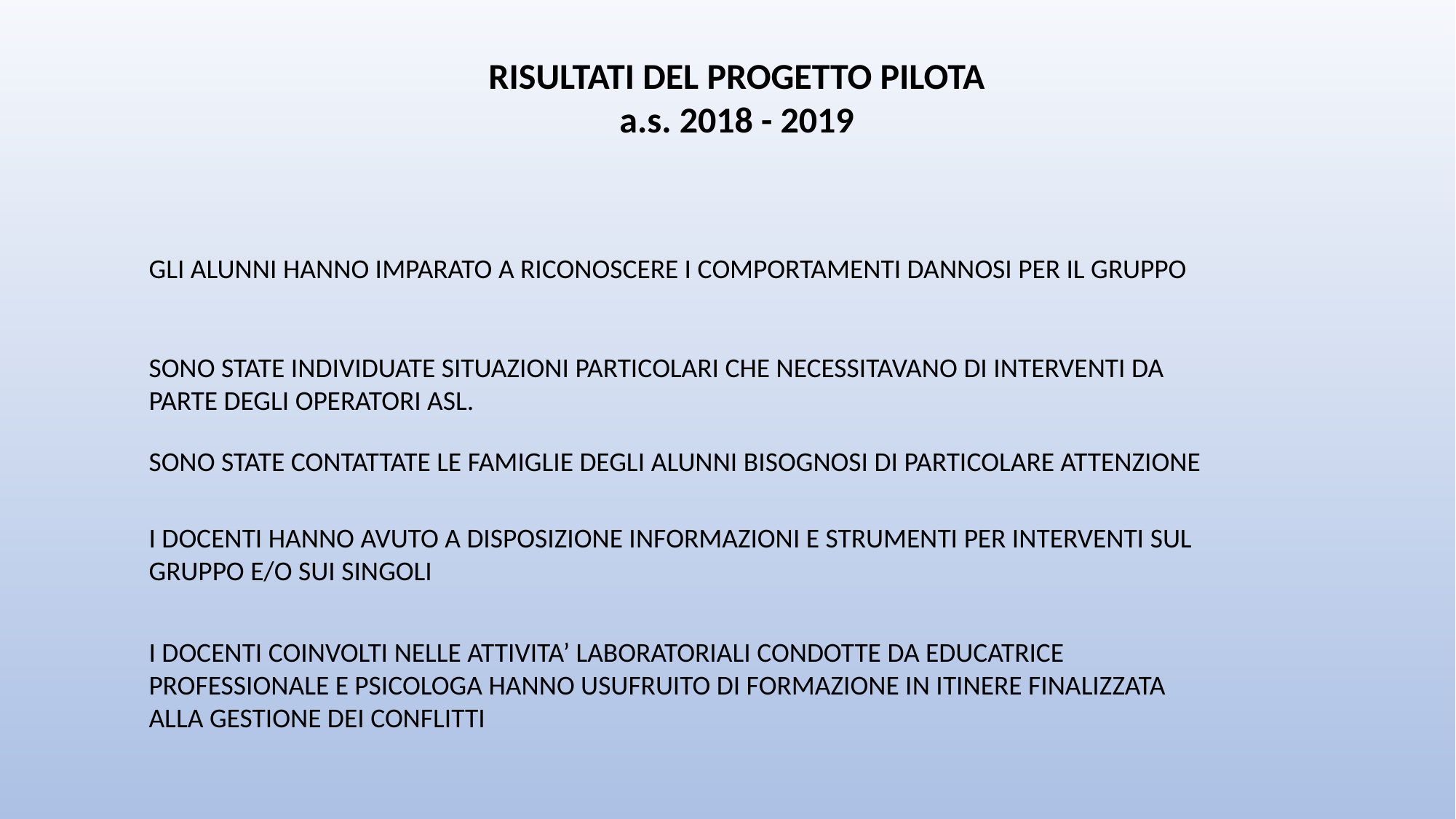

RISULTATI DEL PROGETTO PILOTA
a.s. 2018 - 2019
GLI ALUNNI HANNO IMPARATO A RICONOSCERE I COMPORTAMENTI DANNOSI PER IL GRUPPO
SONO STATE INDIVIDUATE SITUAZIONI PARTICOLARI CHE NECESSITAVANO DI INTERVENTI DA PARTE DEGLI OPERATORI ASL.
SONO STATE CONTATTATE LE FAMIGLIE DEGLI ALUNNI BISOGNOSI DI PARTICOLARE ATTENZIONE
I DOCENTI HANNO AVUTO A DISPOSIZIONE INFORMAZIONI E STRUMENTI PER INTERVENTI SUL GRUPPO E/O SUI SINGOLI
I DOCENTI COINVOLTI NELLE ATTIVITA’ LABORATORIALI CONDOTTE DA EDUCATRICE PROFESSIONALE E PSICOLOGA HANNO USUFRUITO DI FORMAZIONE IN ITINERE FINALIZZATA ALLA GESTIONE DEI CONFLITTI